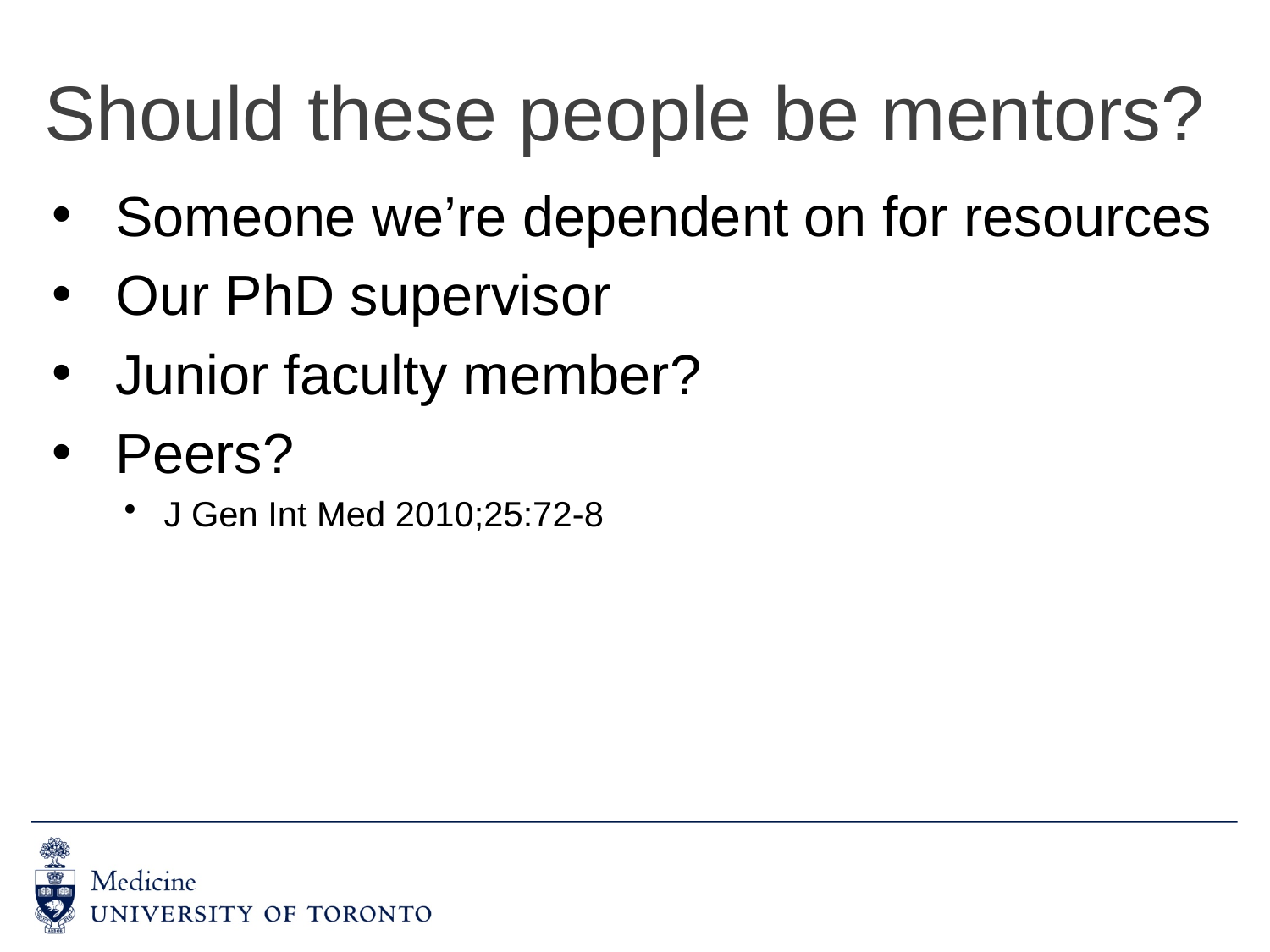

# Should these people be mentors?
Someone we’re dependent on for resources
Our PhD supervisor
Junior faculty member?
Peers?
J Gen Int Med 2010;25:72-8